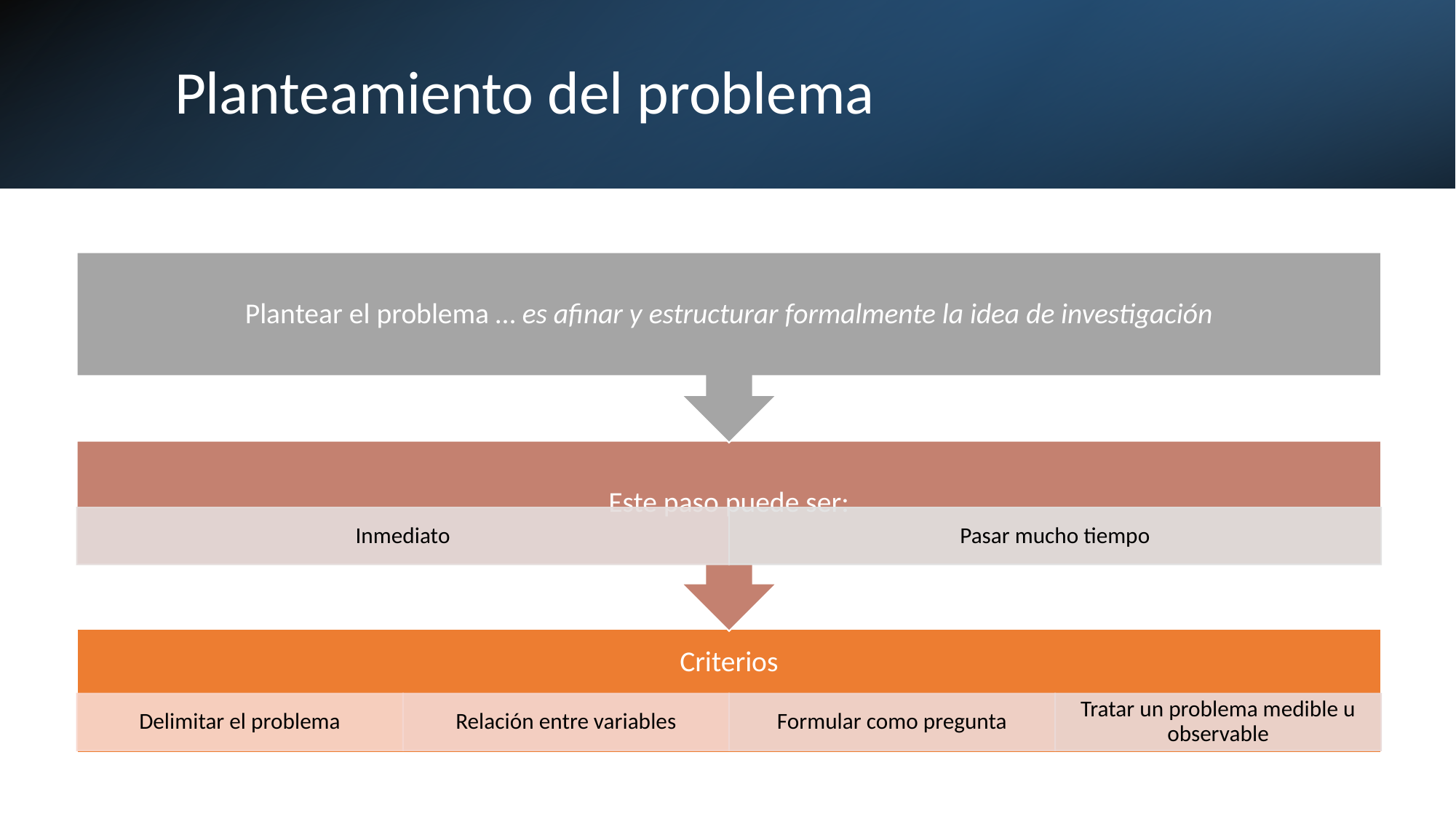

# Planteamiento del problema
Criterios
Delimitar el problema
Relación entre variables
Formular como pregunta
Tratar un problema medible u observable
Este paso puede ser:
Inmediato
Pasar mucho tiempo
Plantear el problema … es afinar y estructurar formalmente la idea de investigación